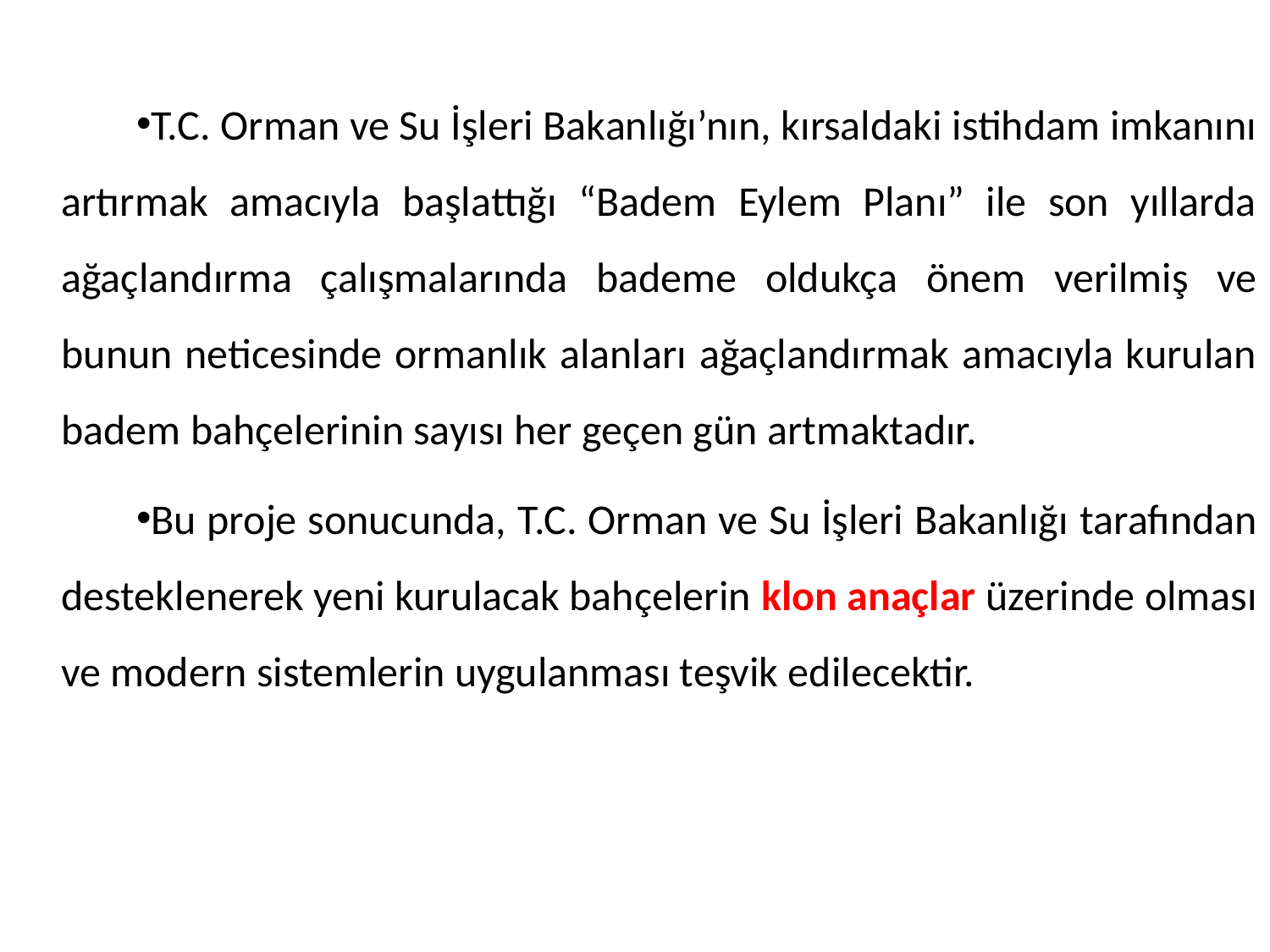

T.C. Orman ve Su İşleri Bakanlığı’nın, kırsaldaki istihdam imkanını artırmak amacıyla başlattığı “Badem Eylem Planı” ile son yıllarda ağaçlandırma çalışmalarında bademe oldukça önem verilmiş ve bunun neticesinde ormanlık alanları ağaçlandırmak amacıyla kurulan badem bahçelerinin sayısı her geçen gün artmaktadır.
Bu proje sonucunda, T.C. Orman ve Su İşleri Bakanlığı tarafından desteklenerek yeni kurulacak bahçelerin klon anaçlar üzerinde olması ve modern sistemlerin uygulanması teşvik edilecektir.